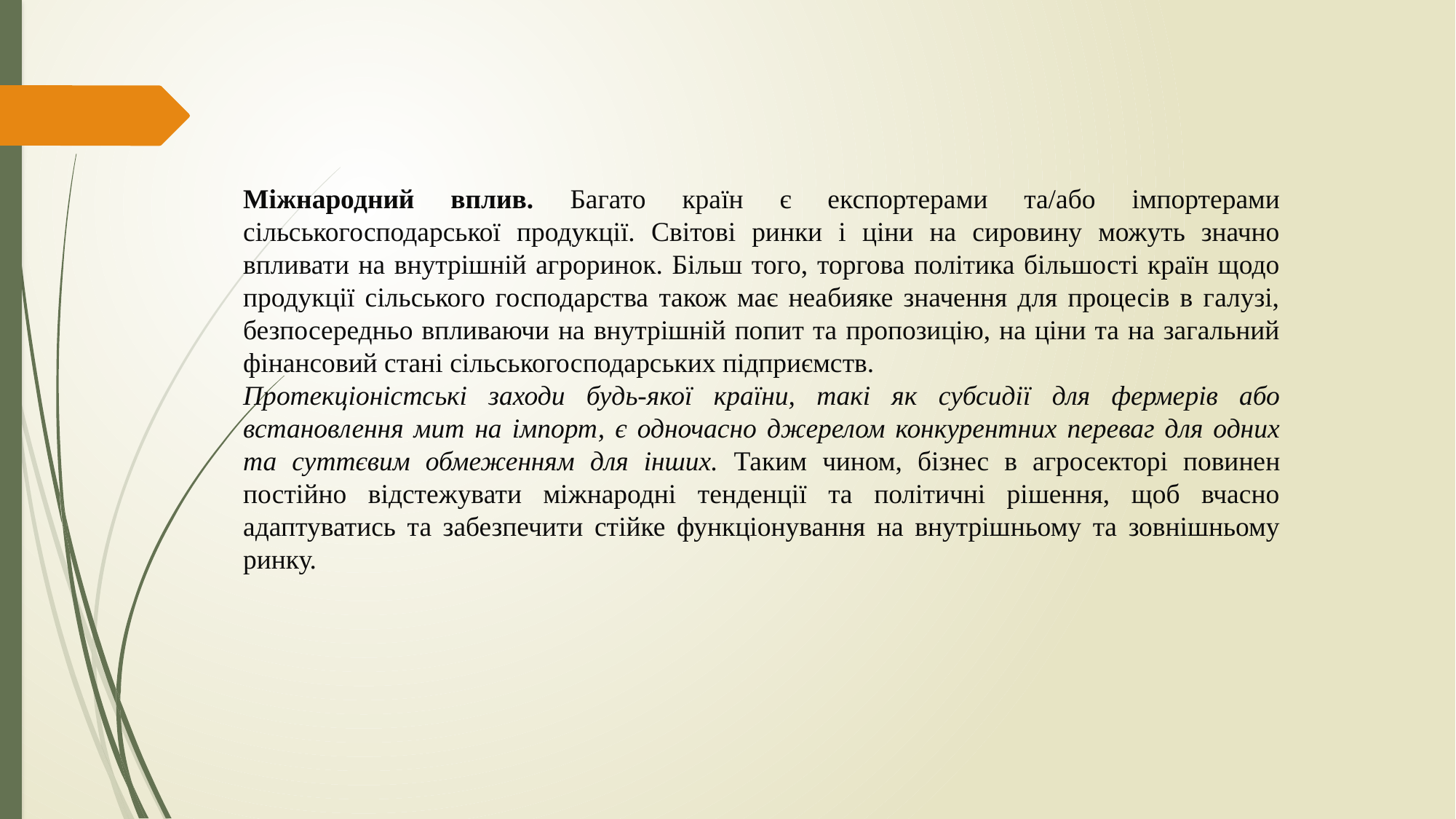

Міжнародний вплив. Багато країн є експортерами та/або імпортерами сільськогосподарської продукції. Світові ринки і ціни на сировину можуть значно впливати на внутрішній агроринок. Більш того, торгова політика більшості країн щодо продукції сільського господарства також має неабияке значення для процесів в галузі, безпосередньо впливаючи на внутрішній попит та пропозицію, на ціни та на загальний фінансовий стані сільськогосподарських підприємств.
Протекціоністські заходи будь-якої країни, такі як субсидії для фермерів або встановлення мит на імпорт, є одночасно джерелом конкурентних переваг для одних та суттєвим обмеженням для інших. Таким чином, бізнес в агросекторі повинен постійно відстежувати міжнародні тенденції та політичні рішення, щоб вчасно адаптуватись та забезпечити стійке функціонування на внутрішньому та зовнішньому ринку.